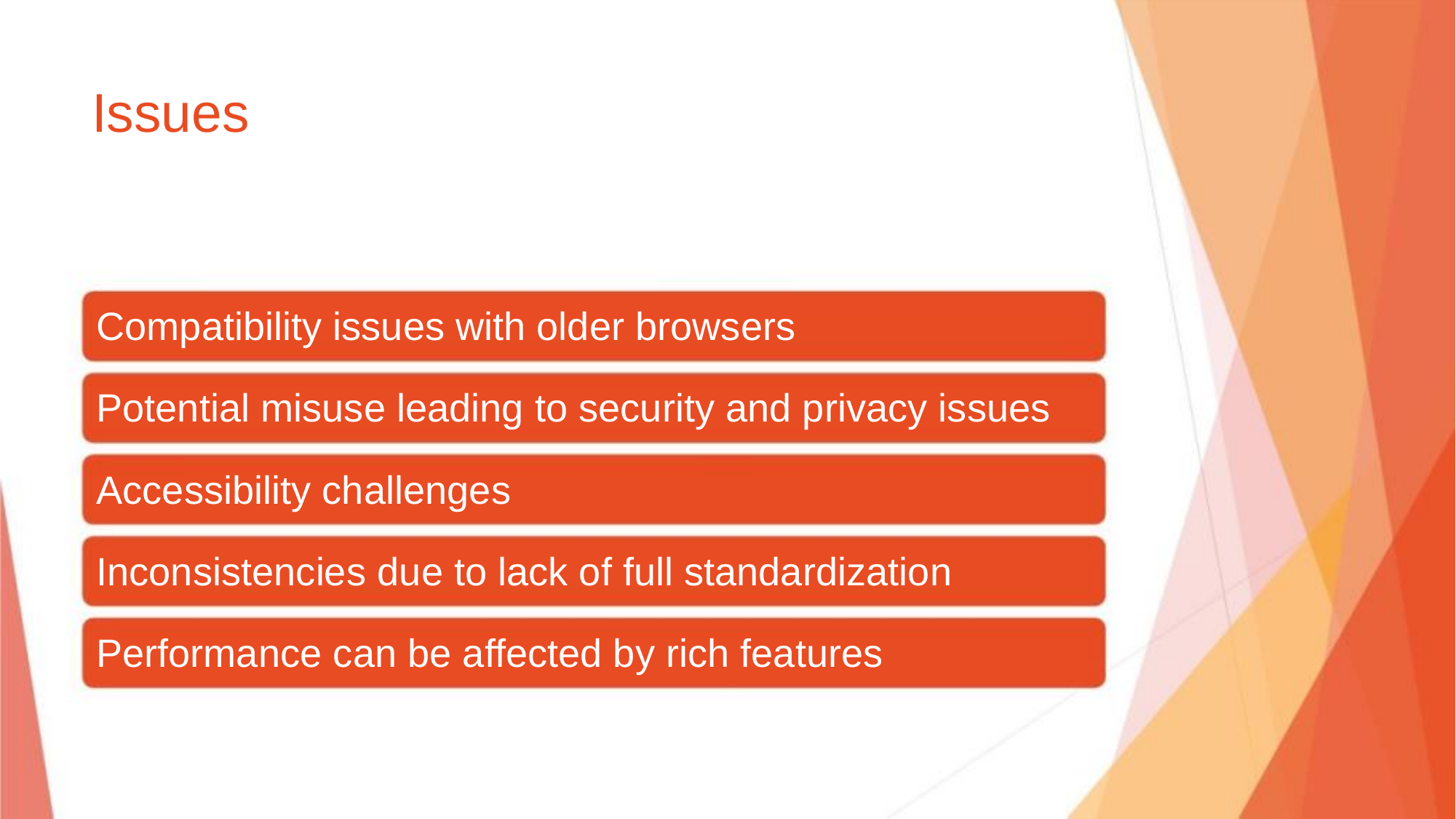

Issues
Compatibility issues with older browsers
Potential misuse leading to security and privacy issues
Accessibility challenges
Inconsistencies due to lack of full standardization
Performance can be affected by rich features